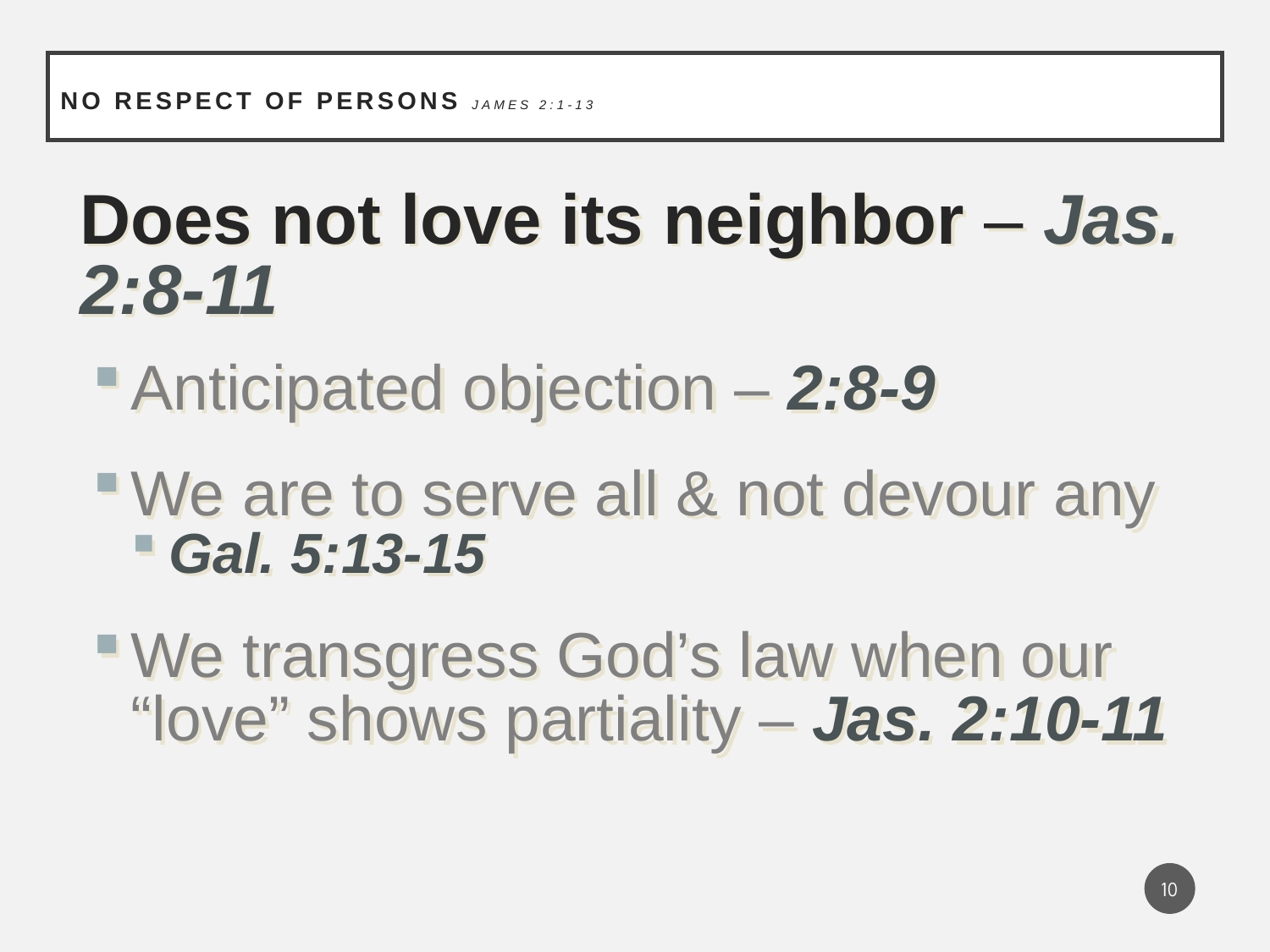

# NO respect of persons James 2:1-13
Does not love its neighbor – Jas. 2:8-11
Anticipated objection – 2:8-9
We are to serve all & not devour any
Gal. 5:13-15
We transgress God’s law when our “love” shows partiality – Jas. 2:10-11
10